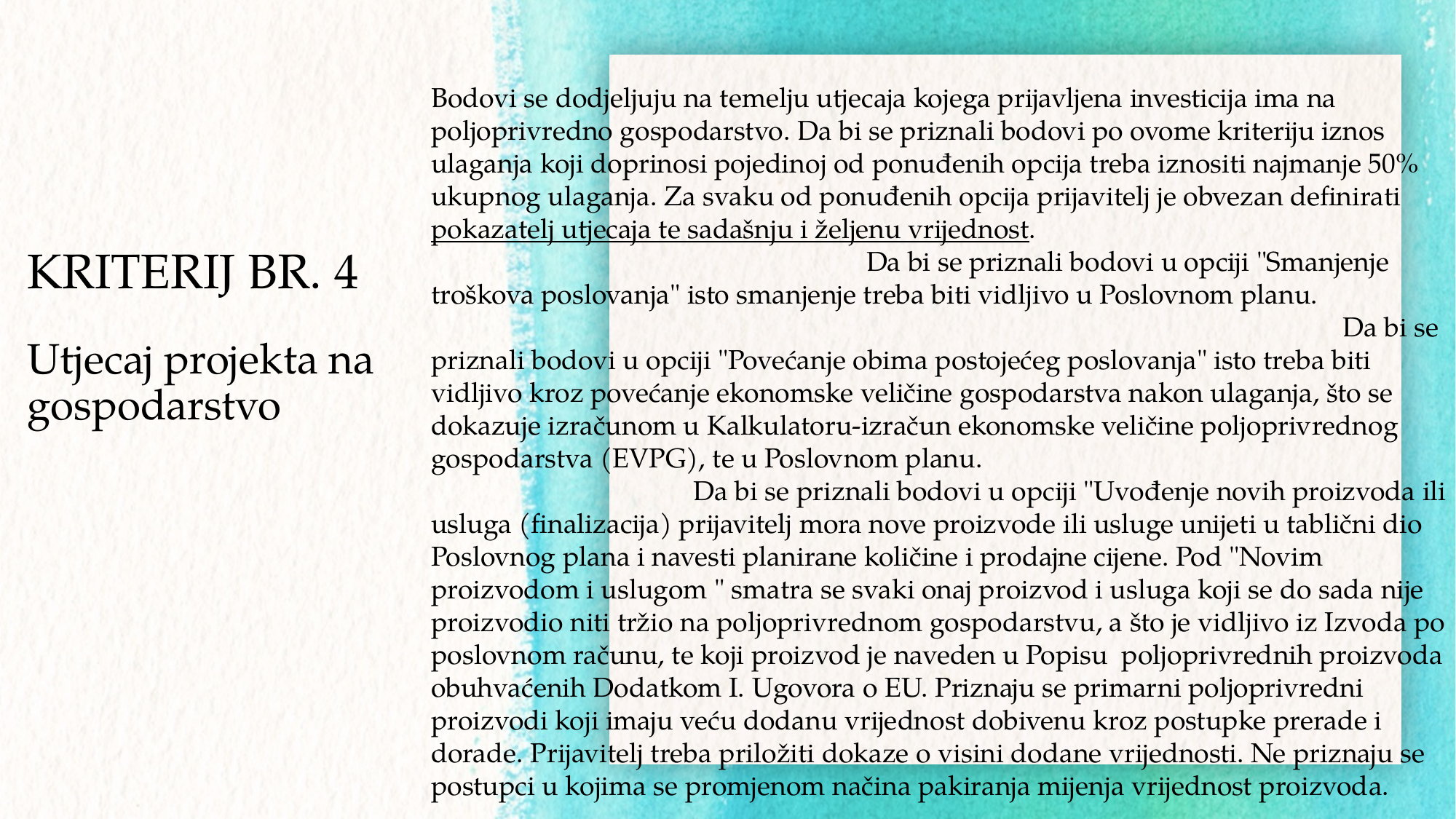

# KRITERIJ BR. 4
Bodovi se dodjeljuju na temelju utjecaja kojega prijavljena investicija ima na poljoprivredno gospodarstvo. Da bi se priznali bodovi po ovome kriteriju iznos ulaganja koji doprinosi pojedinoj od ponuđenih opcija treba iznositi najmanje 50% ukupnog ulaganja. Za svaku od ponuđenih opcija prijavitelj je obvezan definirati pokazatelj utjecaja te sadašnju i željenu vrijednost.                                                                                                                            Da bi se priznali bodovi u opciji "Smanjenje troškova poslovanja" isto smanjenje treba biti vidljivo u Poslovnom planu.                                                                                                                                                        Da bi se priznali bodovi u opciji "Povećanje obima postojećeg poslovanja" isto treba biti vidljivo kroz povećanje ekonomske veličine gospodarstva nakon ulaganja, što se dokazuje izračunom u Kalkulatoru-izračun ekonomske veličine poljoprivrednog gospodarstva (EVPG), te u Poslovnom planu.                                                                                                          Da bi se priznali bodovi u opciji "Uvođenje novih proizvoda ili usluga (finalizacija) prijavitelj mora nove proizvode ili usluge unijeti u tablični dio Poslovnog plana i navesti planirane količine i prodajne cijene. Pod "Novim proizvodom i uslugom " smatra se svaki onaj proizvod i usluga koji se do sada nije proizvodio niti tržio na poljoprivrednom gospodarstvu, a što je vidljivo iz Izvoda po poslovnom računu, te koji proizvod je naveden u Popisu  poljoprivrednih proizvoda obuhvaćenih Dodatkom I. Ugovora o EU. Priznaju se primarni poljoprivredni proizvodi koji imaju veću dodanu vrijednost dobivenu kroz postupke prerade i dorade. Prijavitelj treba priložiti dokaze o visini dodane vrijednosti. Ne priznaju se postupci u kojima se promjenom načina pakiranja mijenja vrijednost proizvoda.
Utjecaj projekta na gospodarstvo